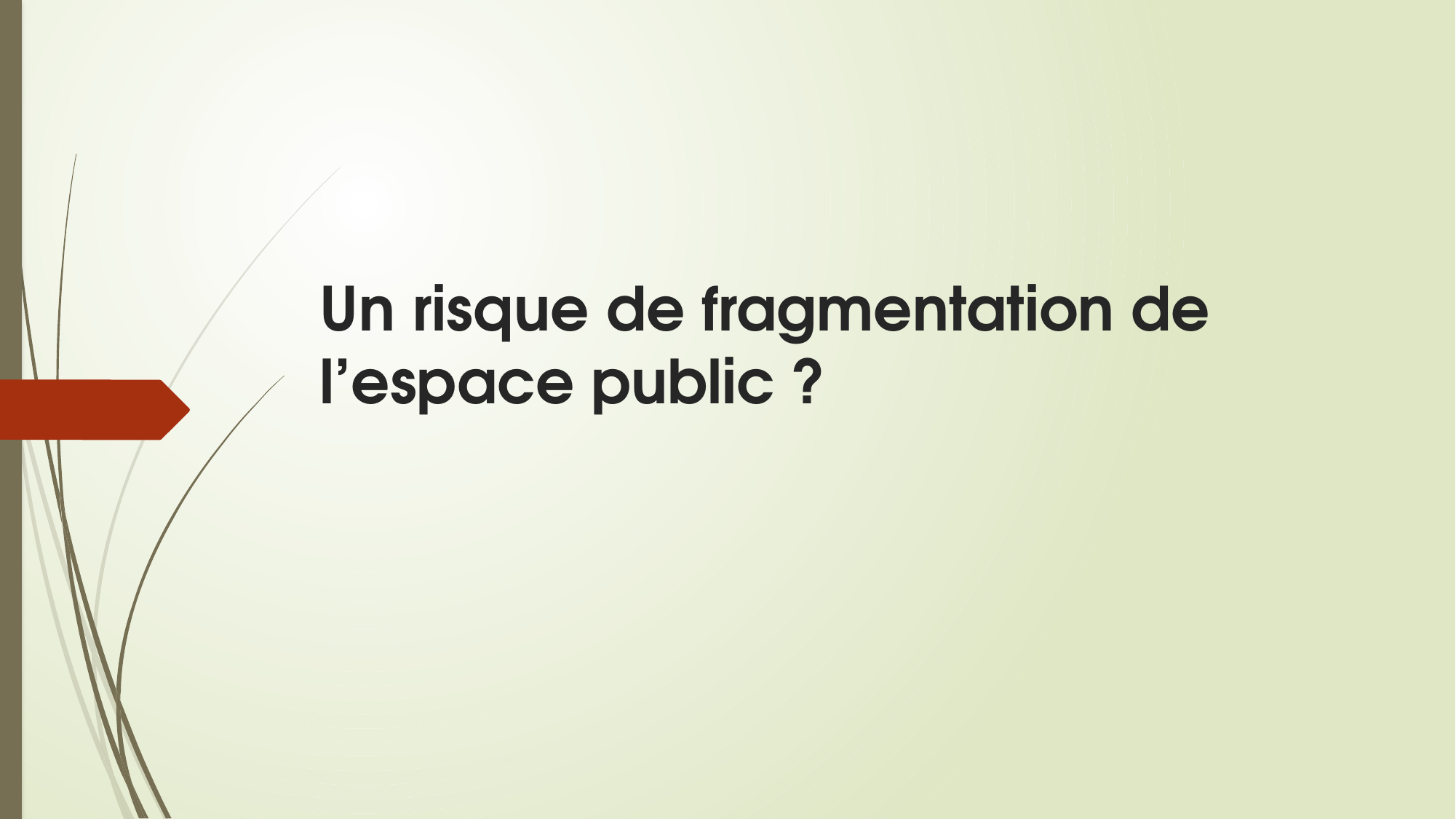

# Un risque de fragmentation de l’espace public ?